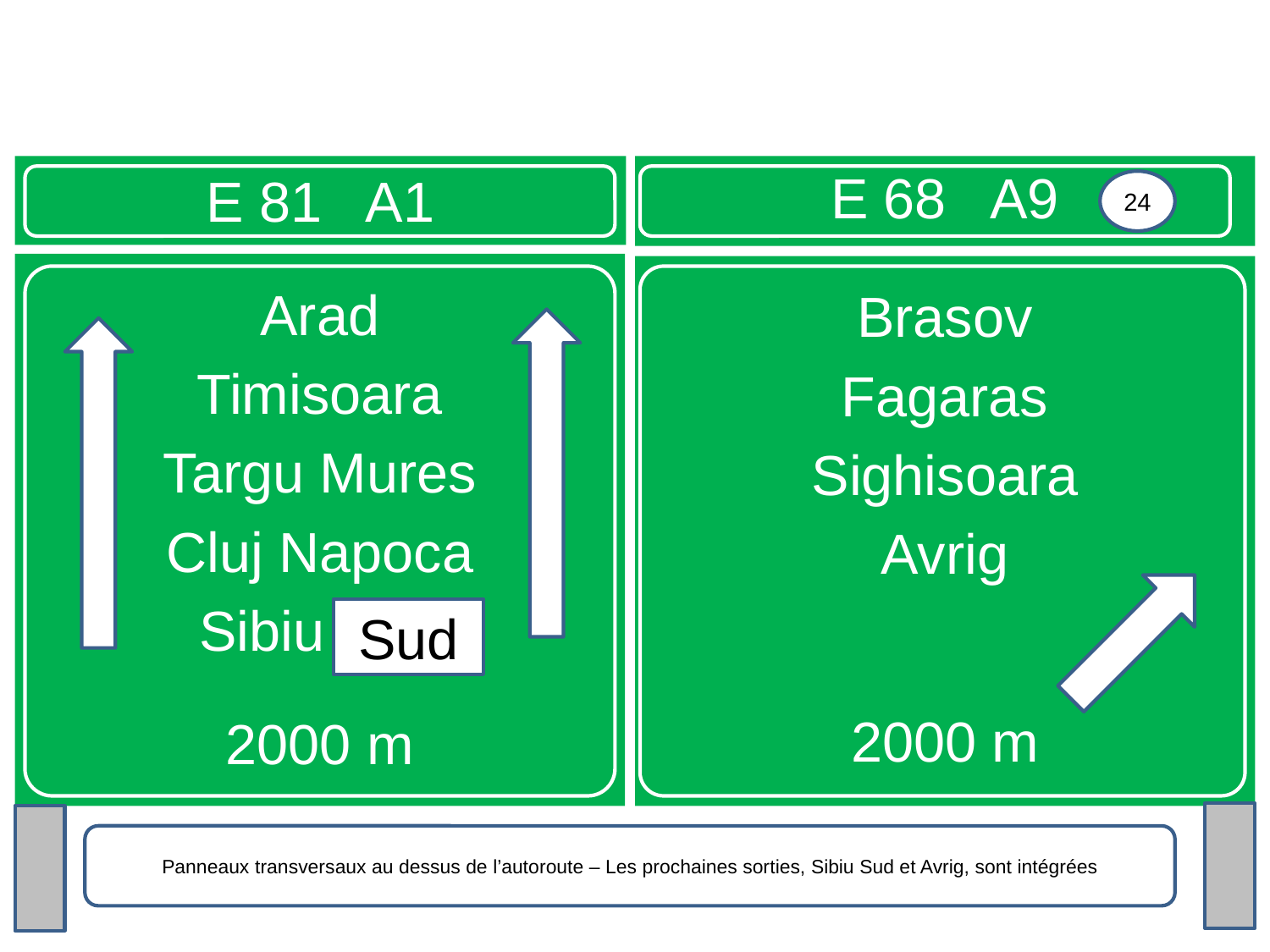

# E81 x E68
E 81   A1
E 68   A9

24
Arad
Timisoara
Targu Mures
Cluj Napoca
Sibiu Sud

2000 m

2000 m
Brasov
Fagaras
Sighisoara
Avrig

2000 m

Sud

Panneaux transversaux au dessus de l’autoroute – Les prochaines sorties, Sibiu Sud et Avrig, sont intégrées